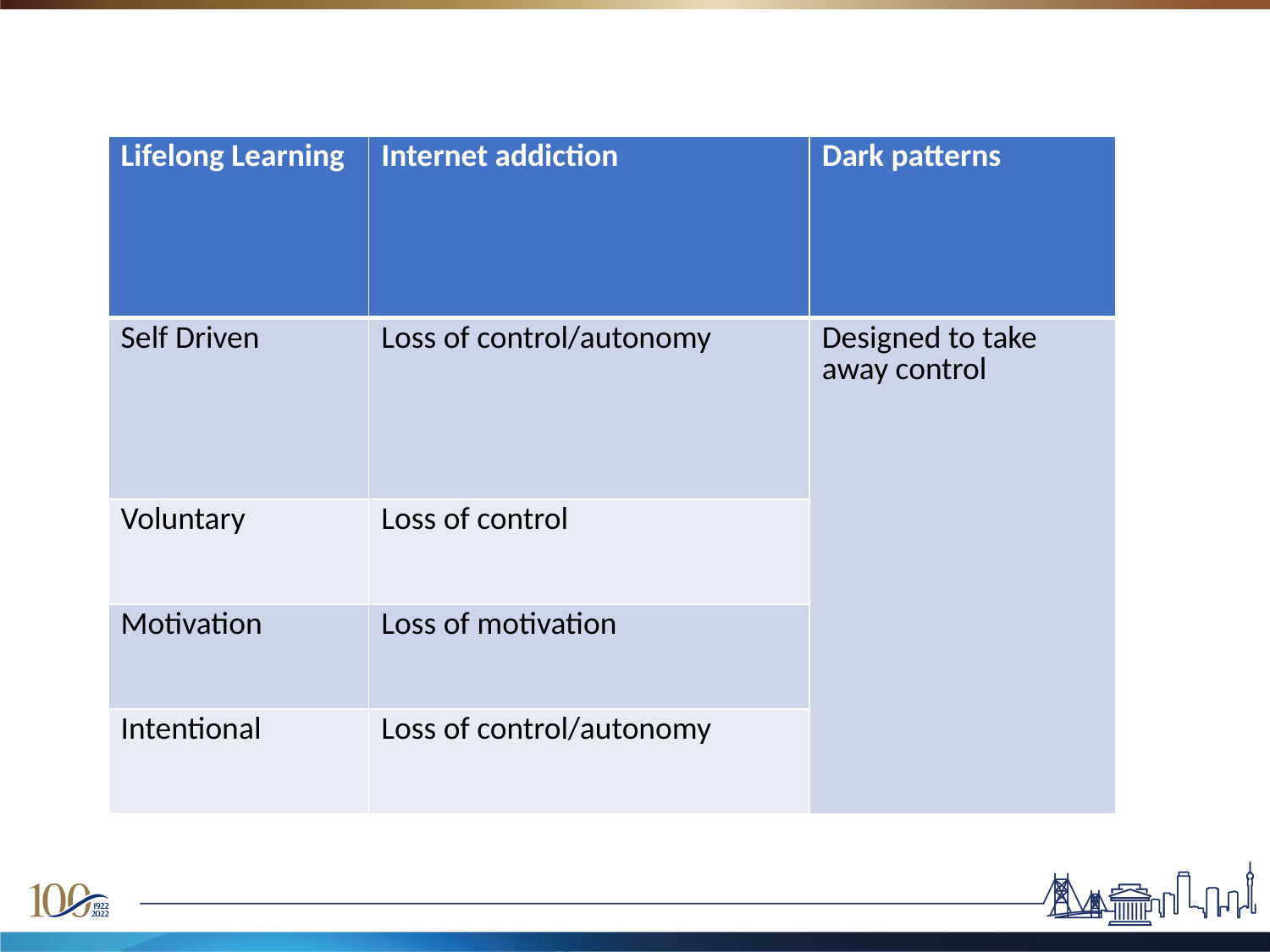

#
| Lifelong Learning | Internet addiction | Dark patterns |
| --- | --- | --- |
| Self Driven | Loss of control/autonomy | Designed to take away control |
| Voluntary | Loss of control |  |
| Motivation | Loss of motivation |  |
| Intentional | Loss of control/autonomy |  |